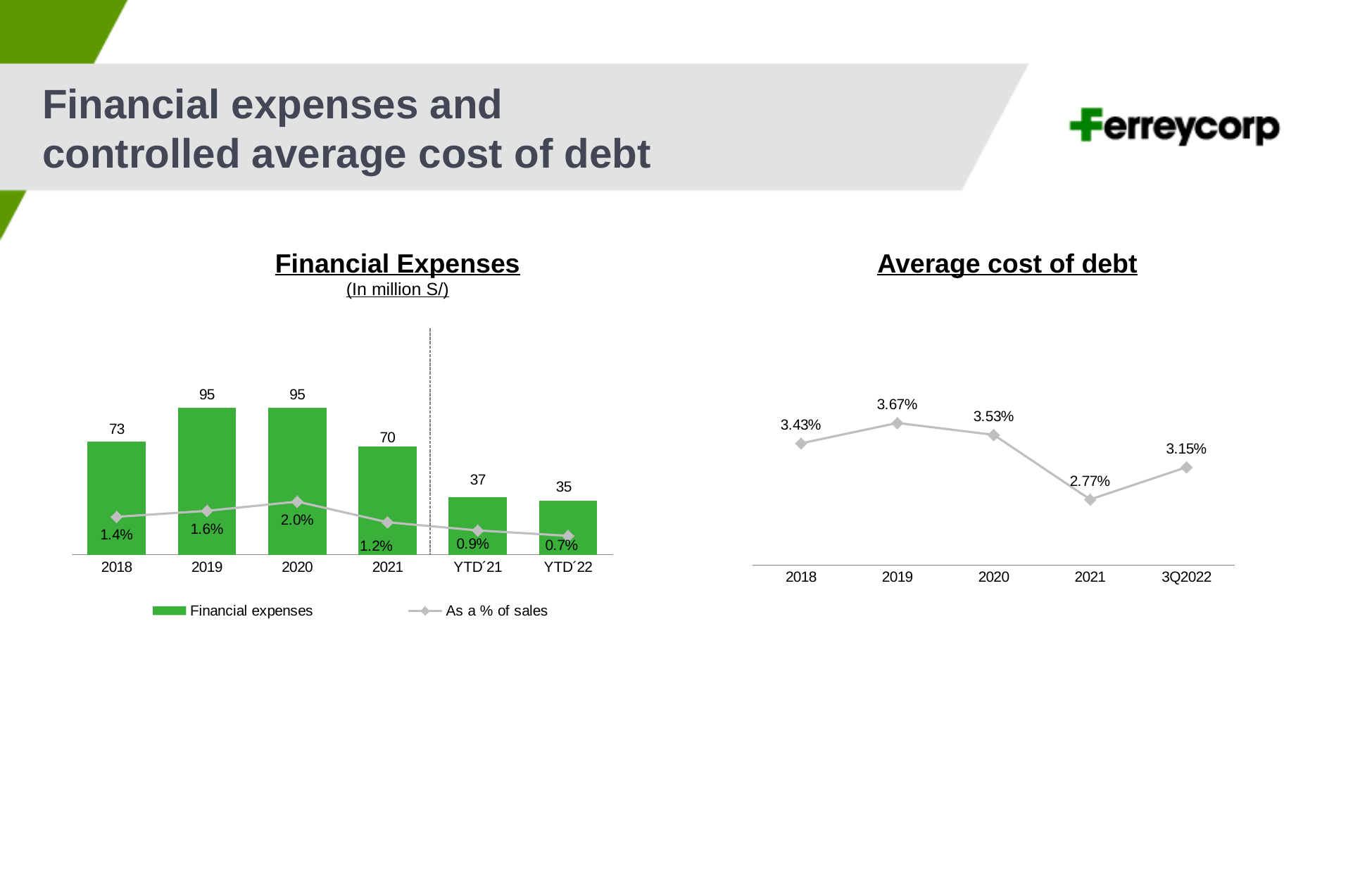

Financial expenses and
controlled average cost of debt
Financial Expenses
(In million S/)
Average cost of debt

### Chart

| Category | Financial expenses | As a % of sales |
|---|---|---|
| 2018 | 73.0 | 0.014 |
| 2019 | 95.0 | 0.0162 |
| 2020 | 95.0 | 0.0196 |
| 2021 | 70.0 | 0.012 |
| YTD´21 | 37.0 | 0.009 |
| YTD´22 | 35.0 | 0.007 |

### Chart

| Category |  |
|---|---|
| 2018 | 0.0343 |
| 2019 | 0.0367 |
| 2020 | 0.0353 |
| 2021 | 0.0277 |
| 3Q2022 | 0.0315 |